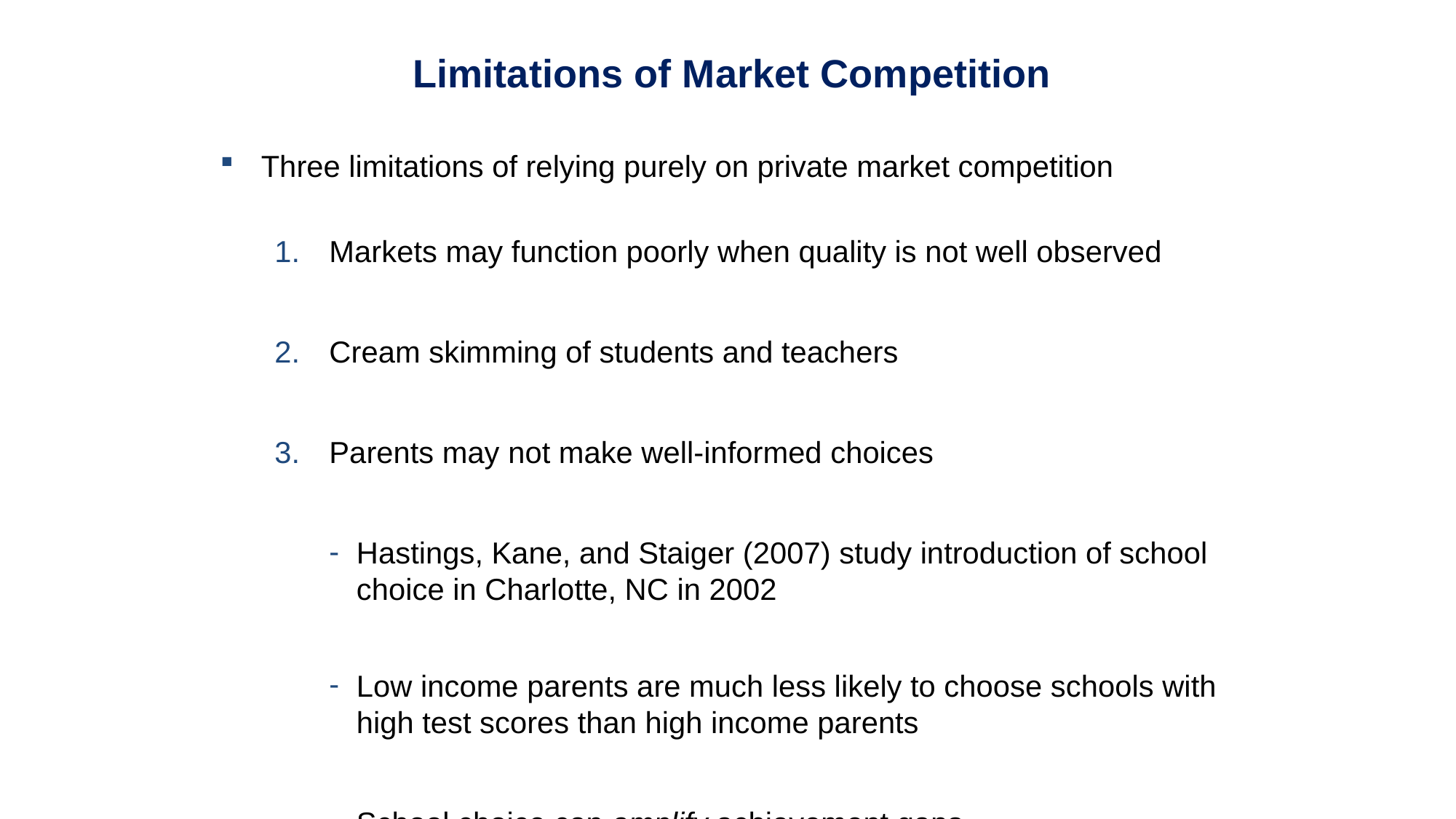

Limitations of Market Competition
Three limitations of relying purely on private market competition

Markets may function poorly when quality is not well observed

Cream skimming of students and teachers

Parents may not make well-informed choices

Hastings, Kane, and Staiger (2007) study introduction of school choice in Charlotte, NC in 2002

Low income parents are much less likely to choose schools with high test scores than high income parents

School choice can amplify achievement gaps